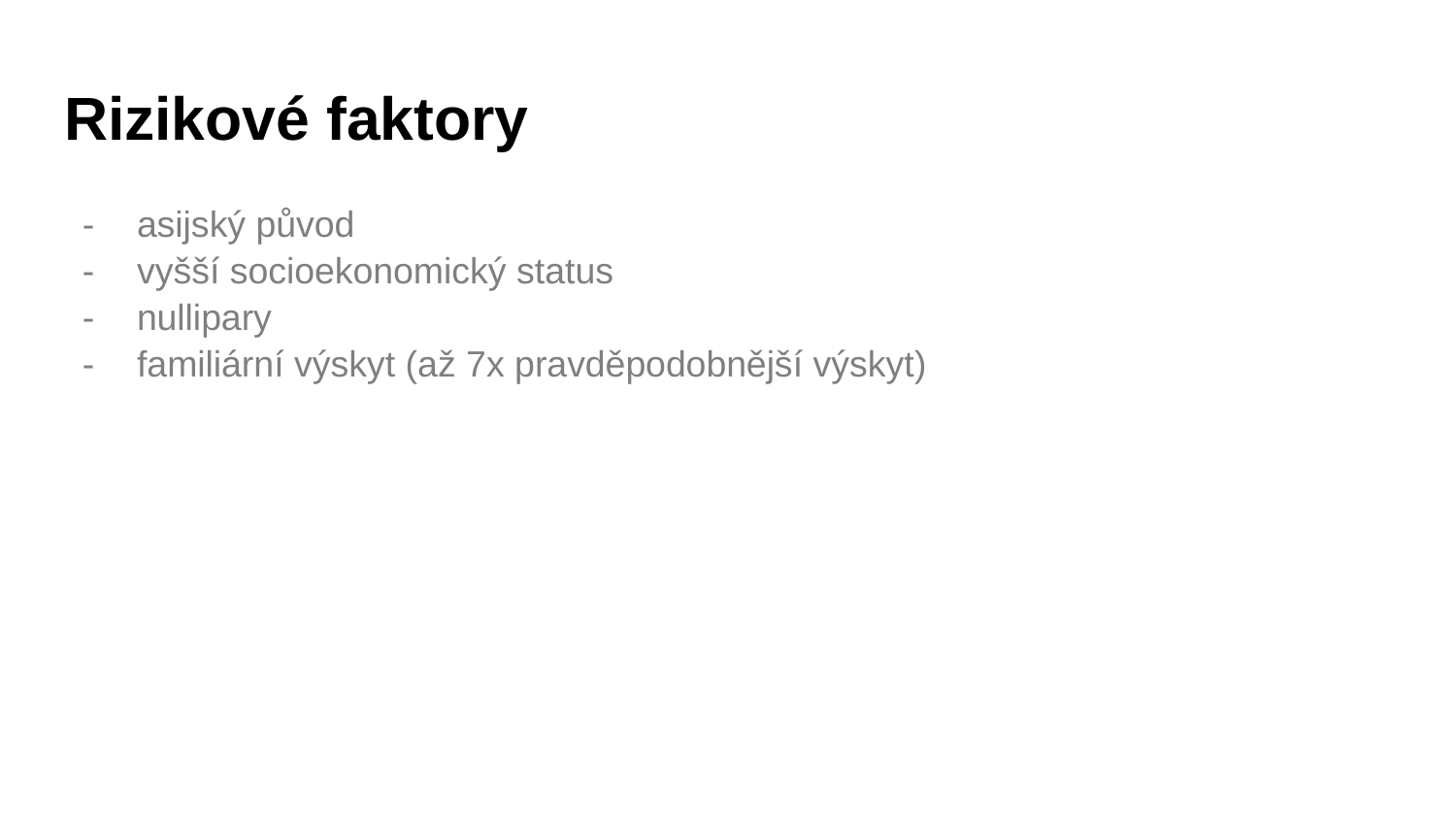

# Rizikové faktory
asijský původ
vyšší socioekonomický status
nullipary
familiární výskyt (až 7x pravděpodobnější výskyt)